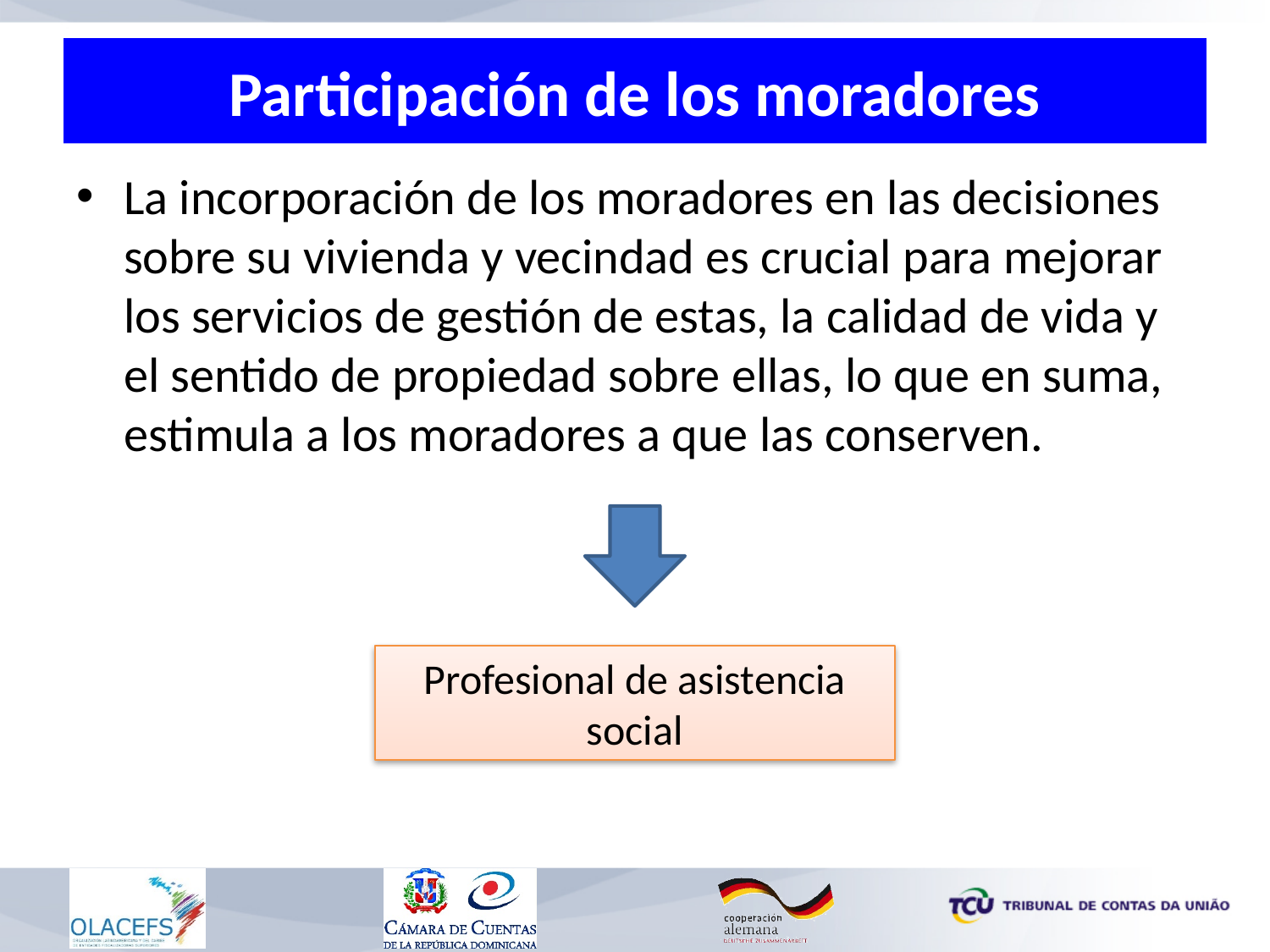

# Participación de los moradores
La incorporación de los moradores en las decisiones sobre su vivienda y vecindad es crucial para mejorar los servicios de gestión de estas, la calidad de vida y el sentido de propiedad sobre ellas, lo que en suma, estimula a los moradores a que las conserven.

Profesional de asistencia social